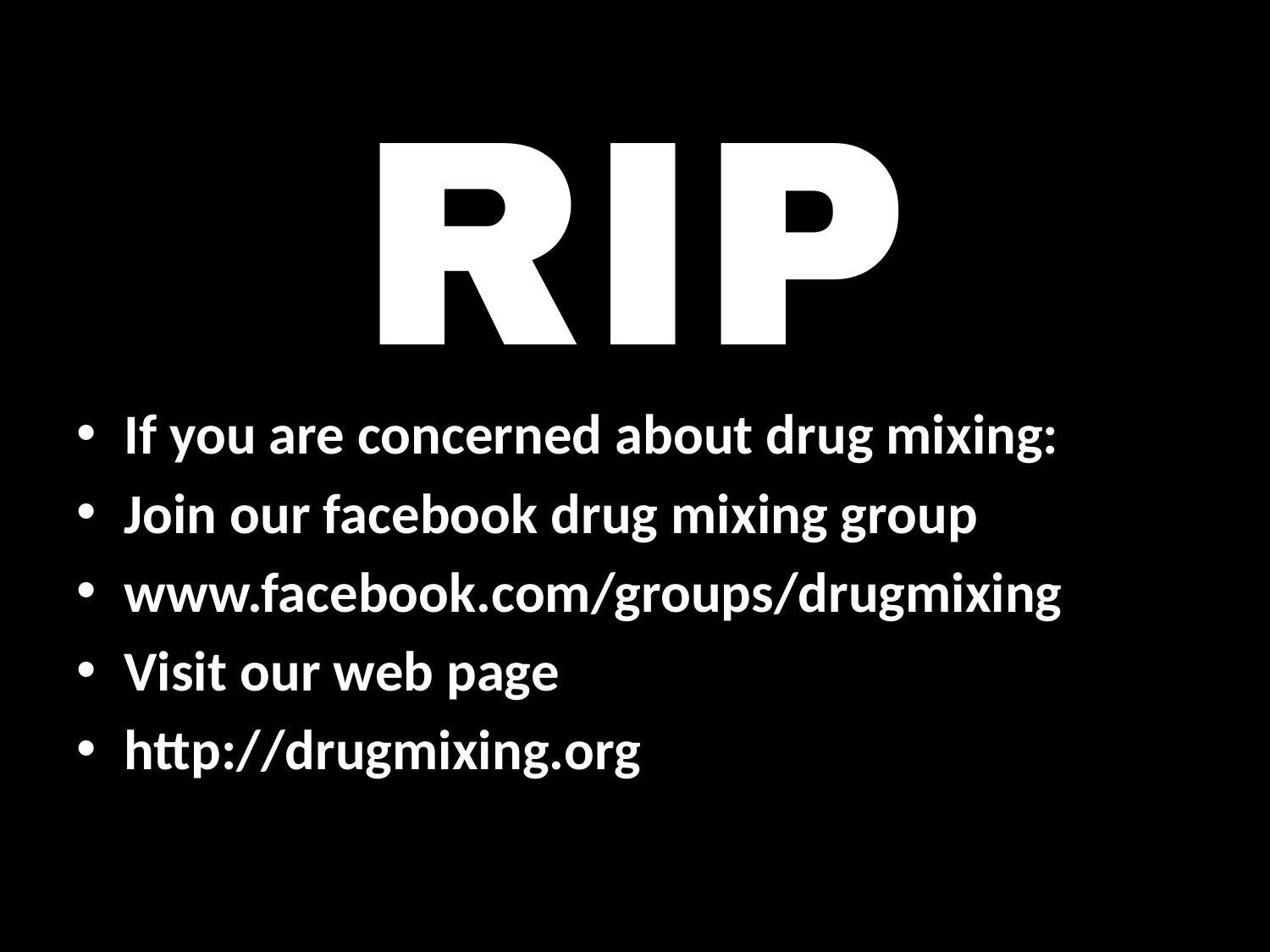

# RIP
If you are concerned about drug mixing:
Join our facebook drug mixing group
www.facebook.com/groups/drugmixing
Visit our web page
http://drugmixing.org